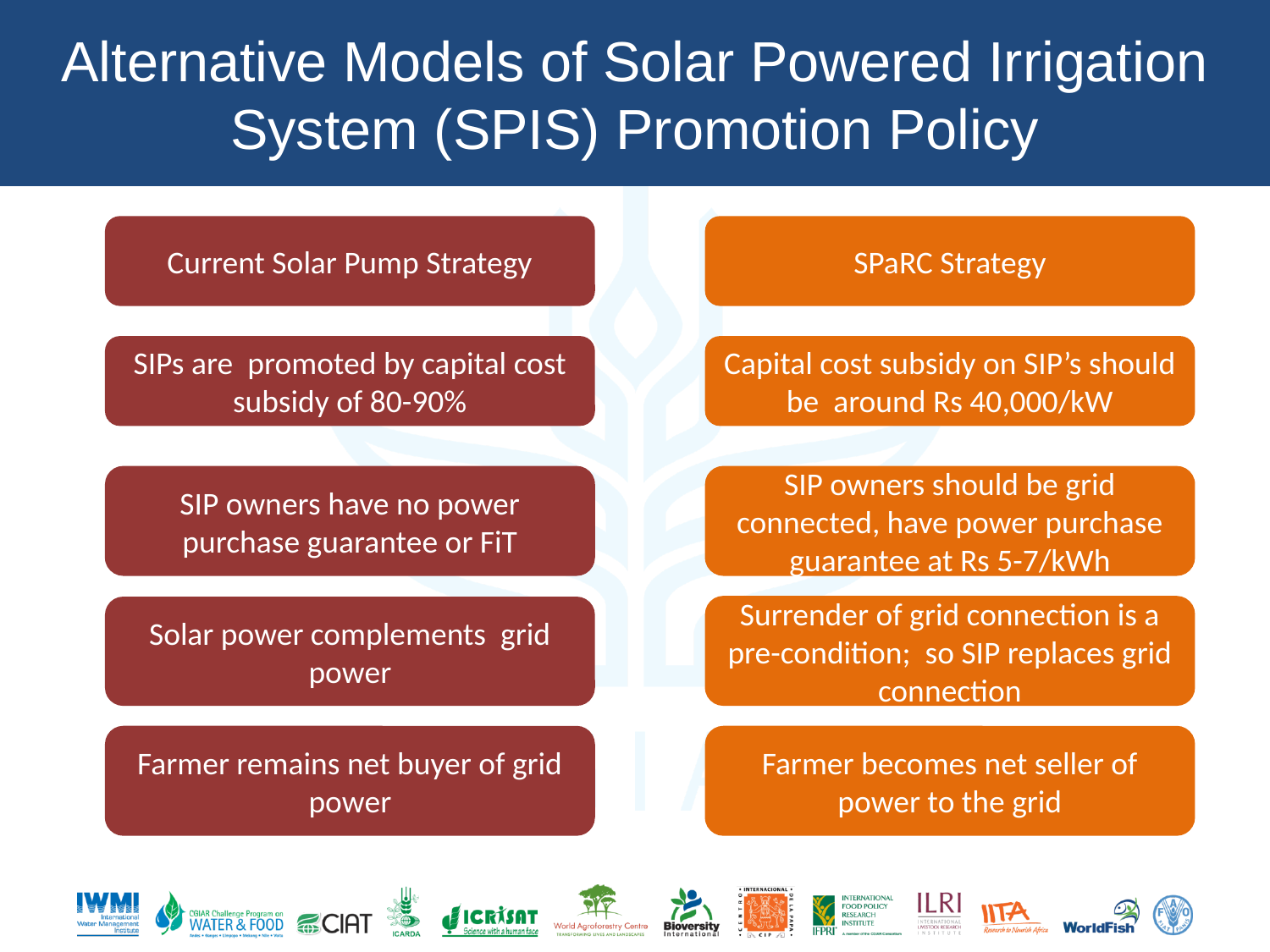

# Alternative Models of Solar Powered Irrigation System (SPIS) Promotion Policy
Current Solar Pump Strategy
SPaRC Strategy
SIPs are  promoted by capital cost subsidy of 80-90%
Capital cost subsidy on SIP’s should be  around Rs 40,000/kW
SIP owners have no power purchase guarantee or FiT
SIP owners should be grid connected, have power purchase guarantee at Rs 5-7/kWh
Surrender of grid connection is a pre-condition;  so SIP replaces grid connection
Solar power complements  grid power
Farmer remains net buyer of grid power
Farmer becomes net seller of power to the grid